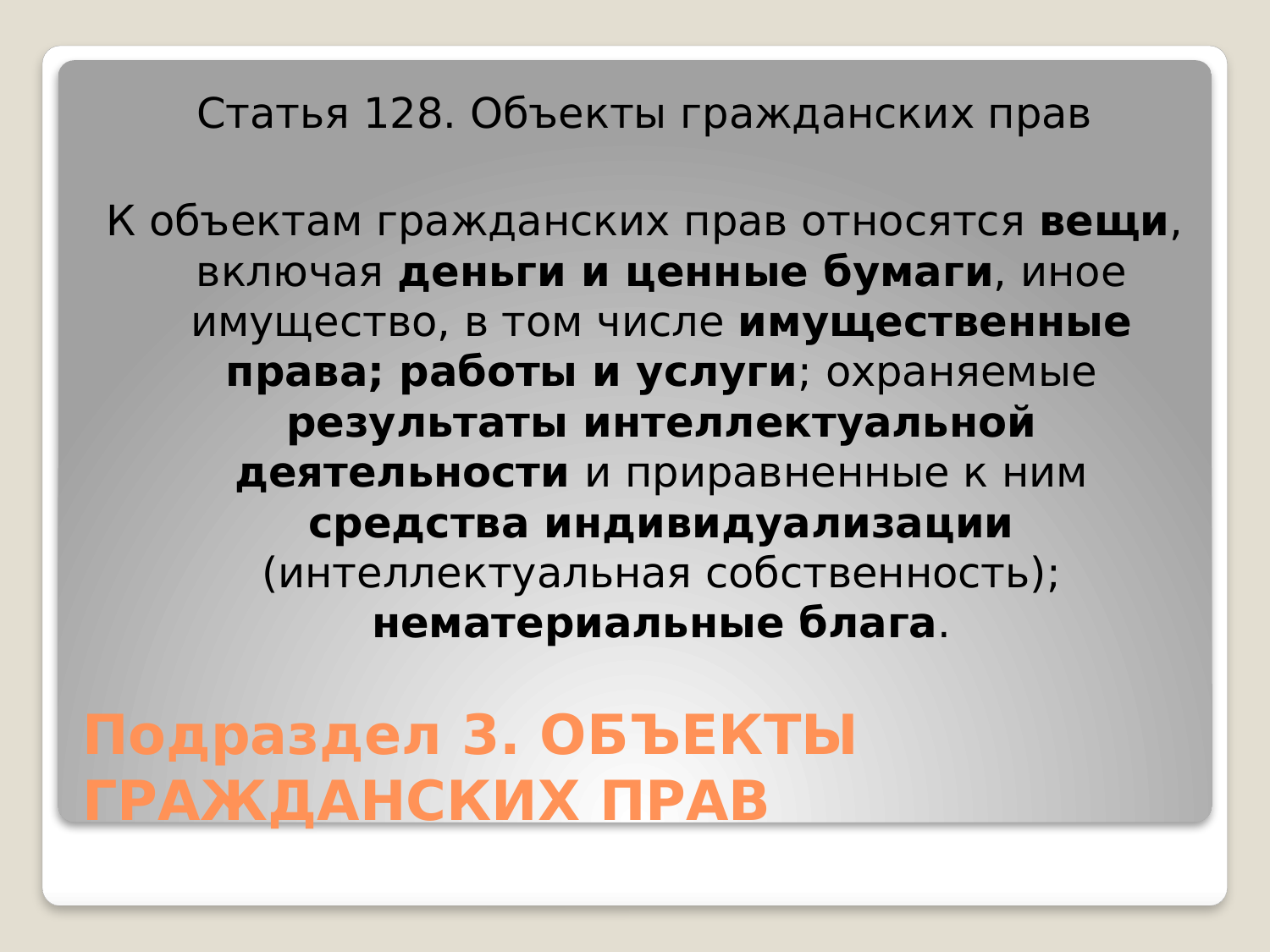

Статья 128. Объекты гражданских прав

К объектам гражданских прав относятся вещи, включая деньги и ценные бумаги, иное имущество, в том числе имущественные права; работы и услуги; охраняемые результаты интеллектуальной деятельности и приравненные к ним средства индивидуализации (интеллектуальная собственность); нематериальные блага.

# Подраздел 3. ОБЪЕКТЫ ГРАЖДАНСКИХ ПРАВ